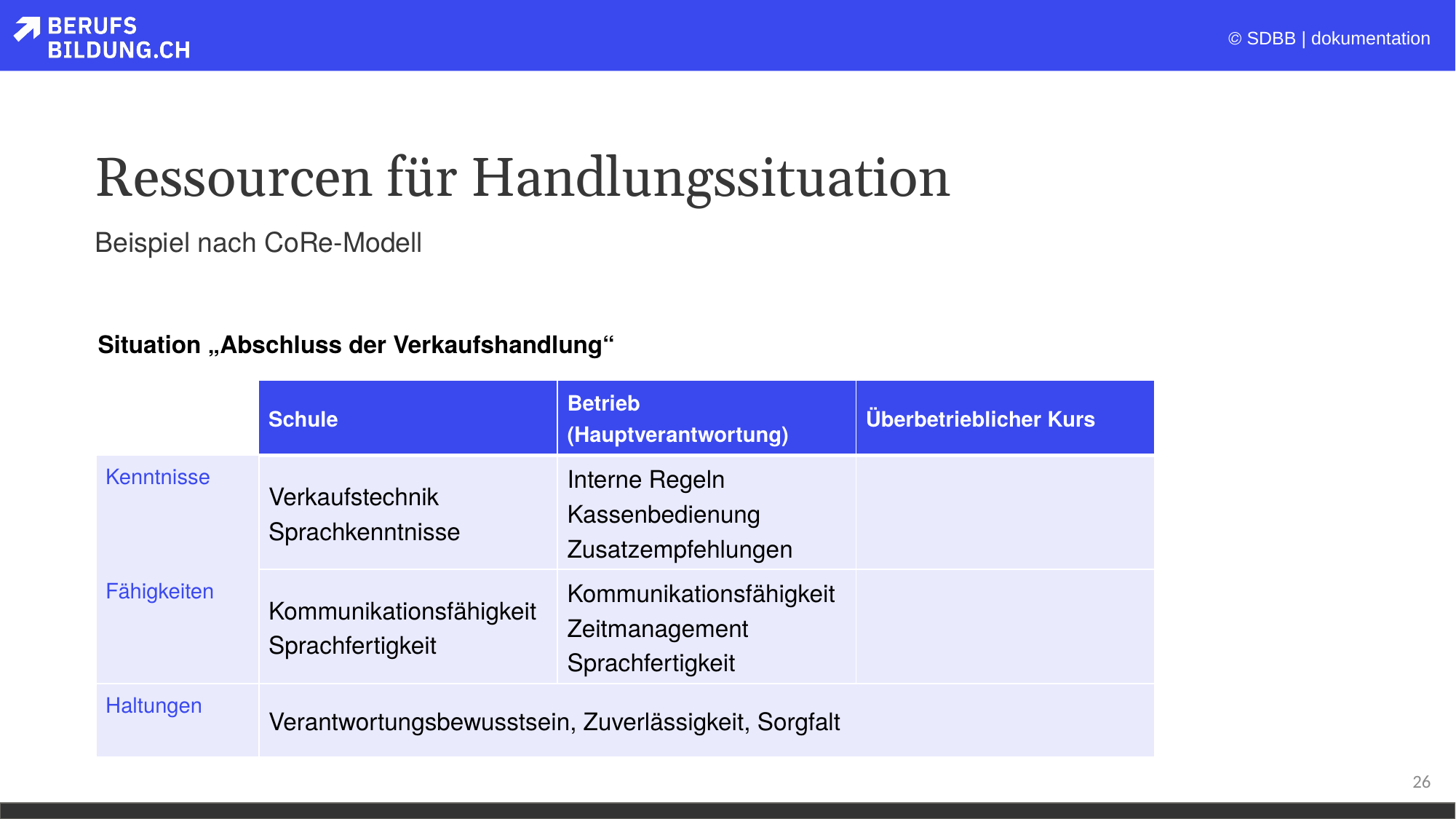

# Ressourcen für Handlungssituation
Beispiel nach CoRe-Modell
Situation „Abschluss der Verkaufshandlung“
|  | Schule | Betrieb (Hauptverantwortung) | Überbetrieblicher Kurs |
| --- | --- | --- | --- |
| Kenntnisse | Verkaufstechnik Sprachkenntnisse | Interne Regeln Kassenbedienung Zusatzempfehlungen |  |
| Fähigkeiten | Kommunikationsfähigkeit Sprachfertigkeit | Kommunikationsfähigkeit Zeitmanagement Sprachfertigkeit |  |
| Haltungen | Verantwortungsbewusstsein, Zuverlässigkeit, Sorgfalt | … kontrolliert das fertige Werk, lobt und / oder weist auf Mängel hin. |  |
26